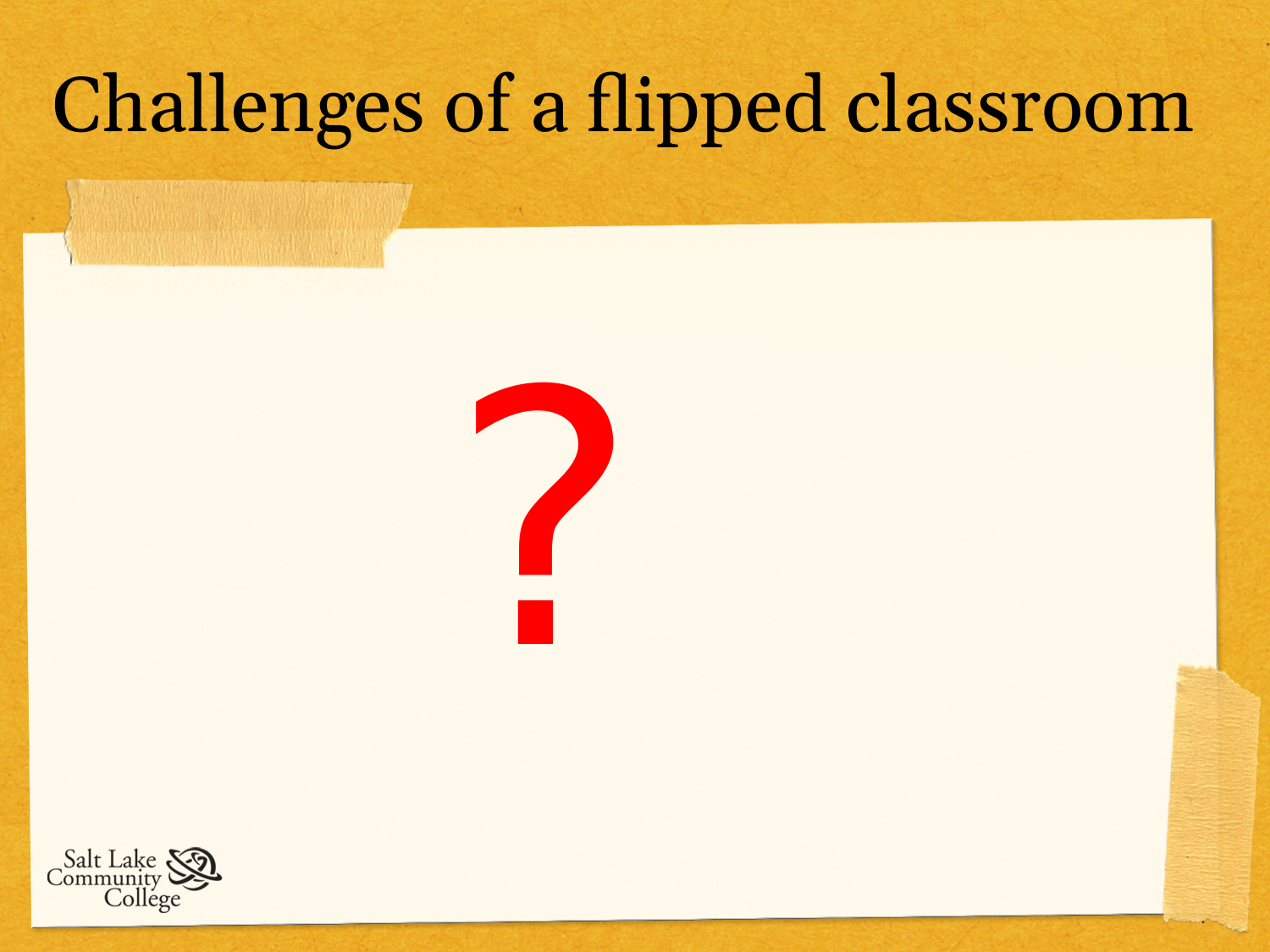

# Challenges of a flipped classroom
			?